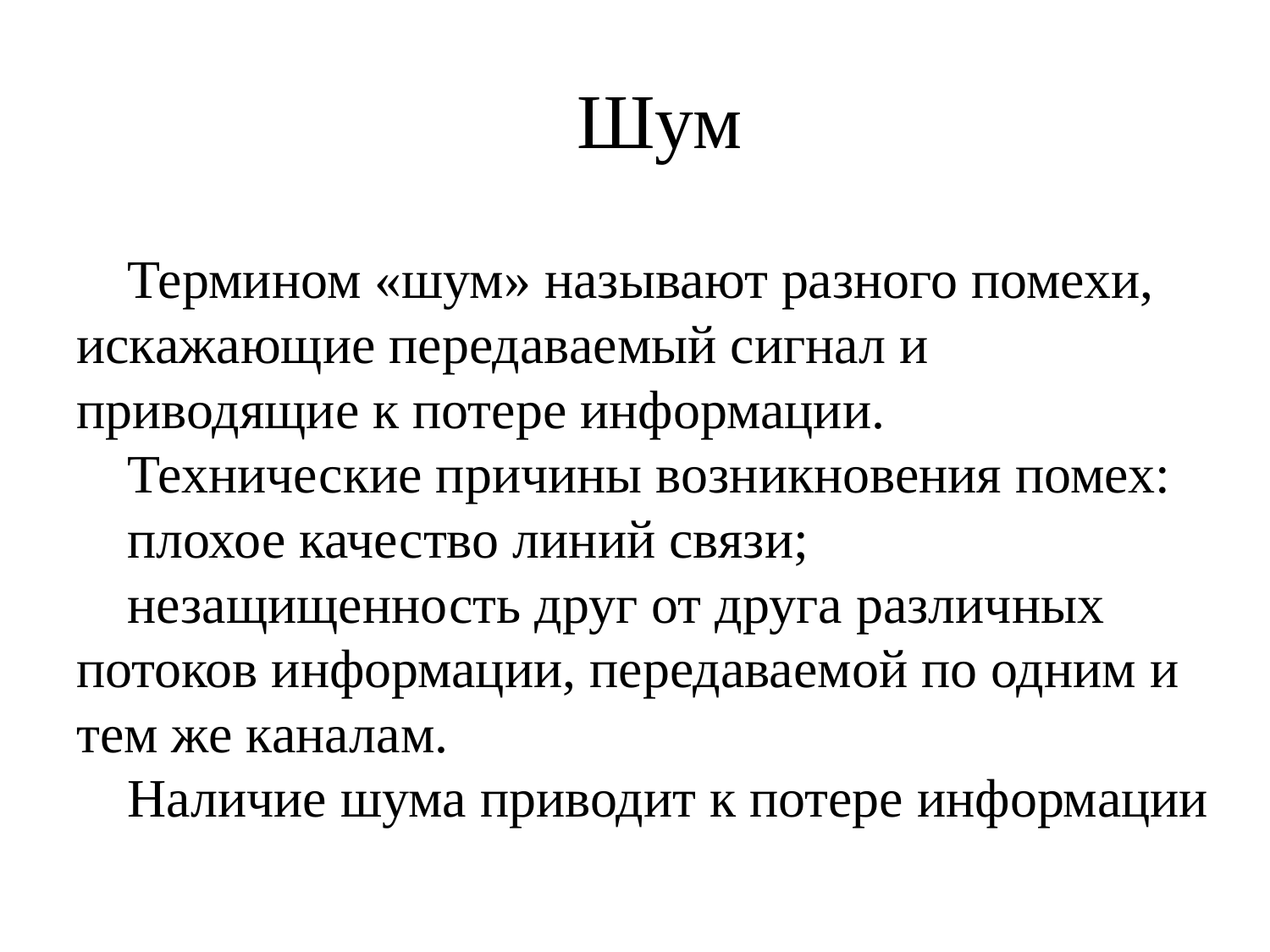

# Шум
Термином «шум» называют разного помехи, искажающие передаваемый сигнал и приводящие к потере информации.
Технические причины возникновения помех:
плохое качество линий связи;
незащищенность друг от друга различных потоков информации, передаваемой по одним и тем же каналам.
Наличие шума приводит к потере информации